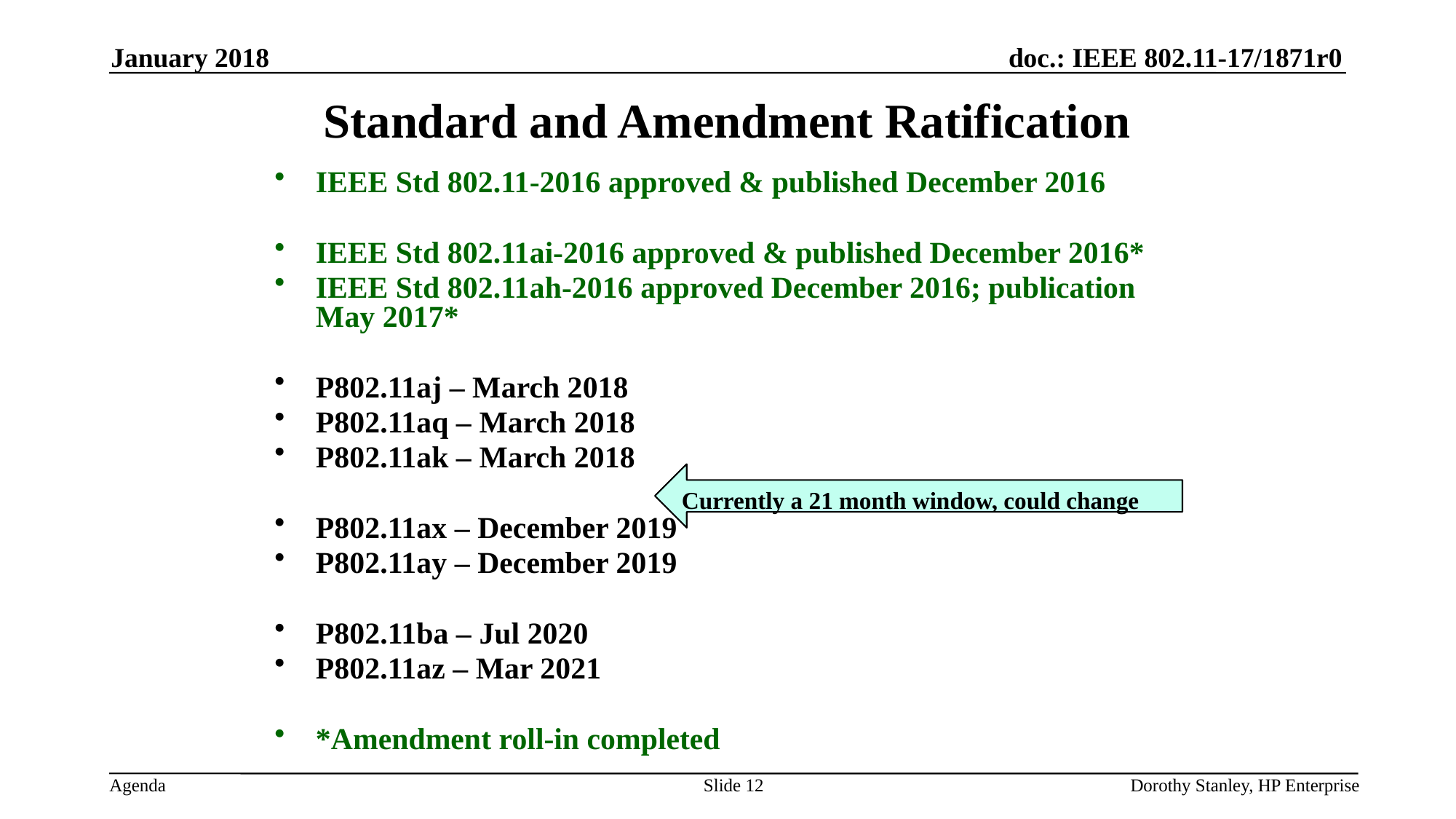

January 2018
Standard and Amendment Ratification
IEEE Std 802.11-2016 approved & published December 2016

IEEE Std 802.11ai-2016 approved & published December 2016*
IEEE Std 802.11ah-2016 approved December 2016; publication May 2017*

P802.11aj – March 2018
P802.11aq – March 2018
P802.11ak – March 2018

P802.11ax – December 2019
P802.11ay – December 2019

P802.11ba – Jul 2020
P802.11az – Mar 2021

*Amendment roll-in completed
Currently a 21 month window, could change
Slide 12
Dorothy Stanley, HP Enterprise